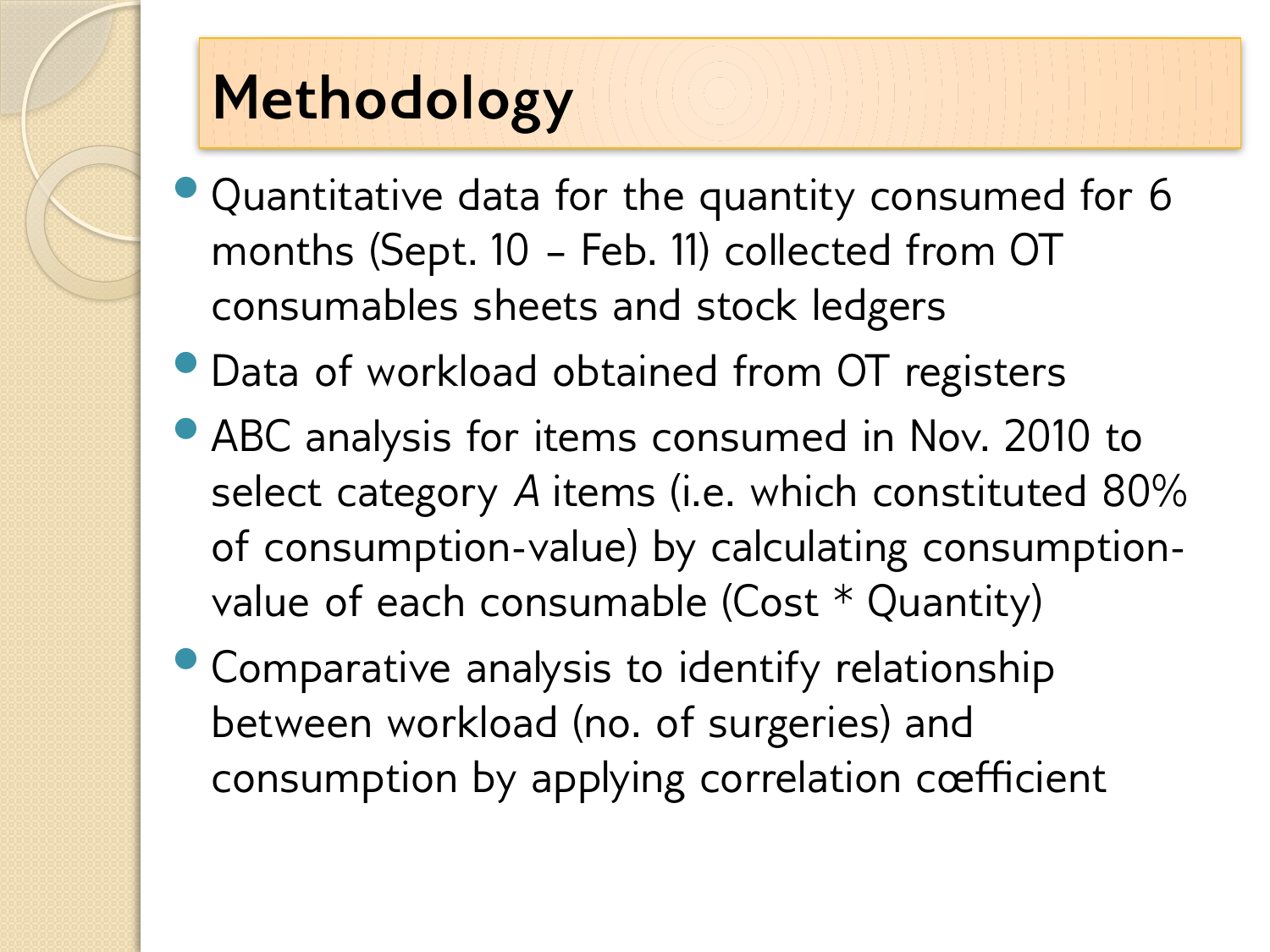

# Methodology
Quantitative data for the quantity consumed for 6 months (Sept. 10 – Feb. 11) collected from OT consumables sheets and stock ledgers
Data of workload obtained from OT registers
ABC analysis for items consumed in Nov. 2010 to select category A items (i.e. which constituted 80% of consumption-value) by calculating consumption- value of each consumable (Cost * Quantity)
Comparative analysis to identify relationship between workload (no. of surgeries) and consumption by applying correlation coefficient